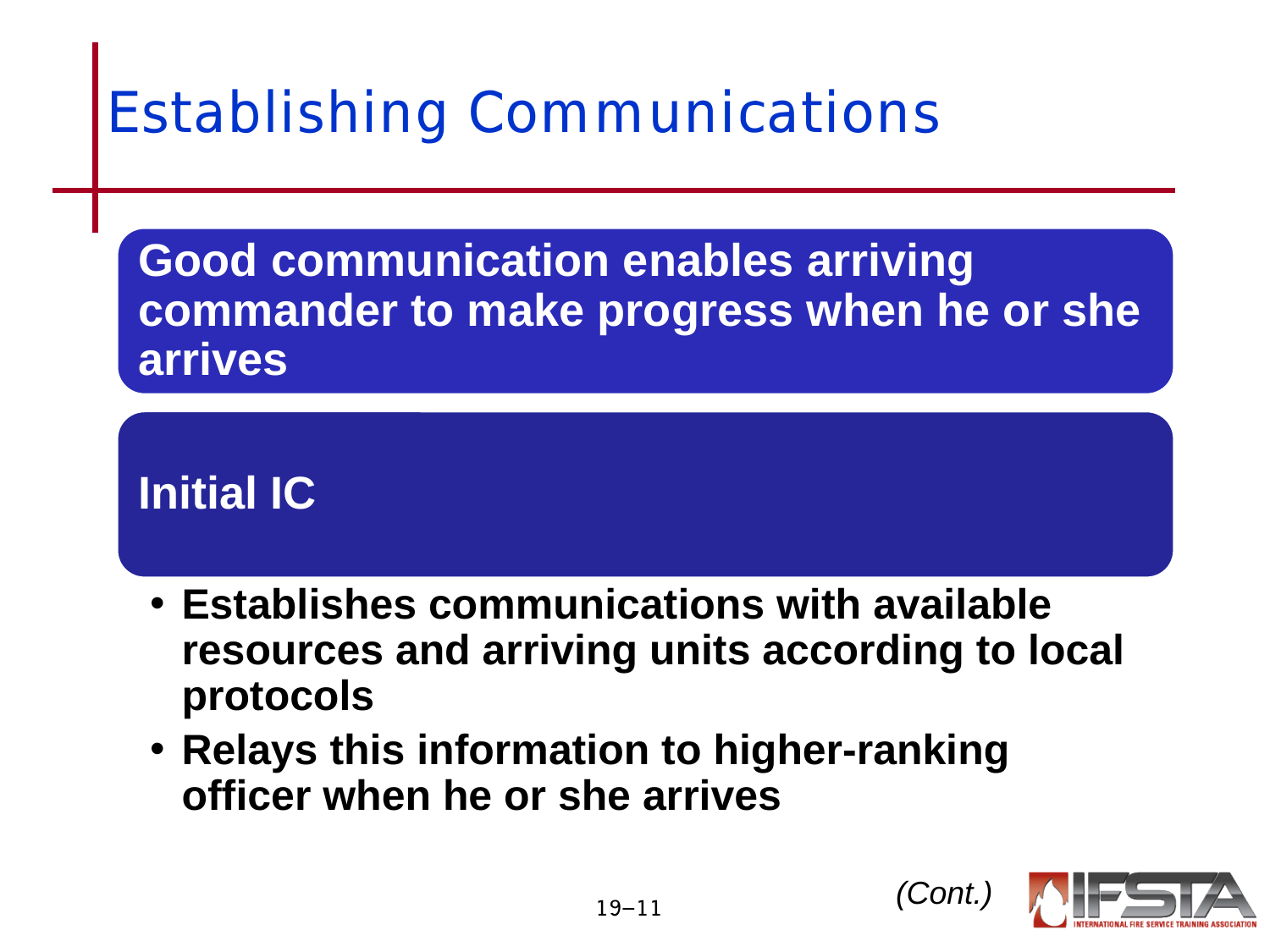

# Establishing Communications

Good communication enables arriving commander to make progress when he or she arrives

Initial IC

Establishes communications with available resources and arriving units according to local protocols
Relays this information to higher-ranking officer when he or she arrives
(Cont.)
19–11